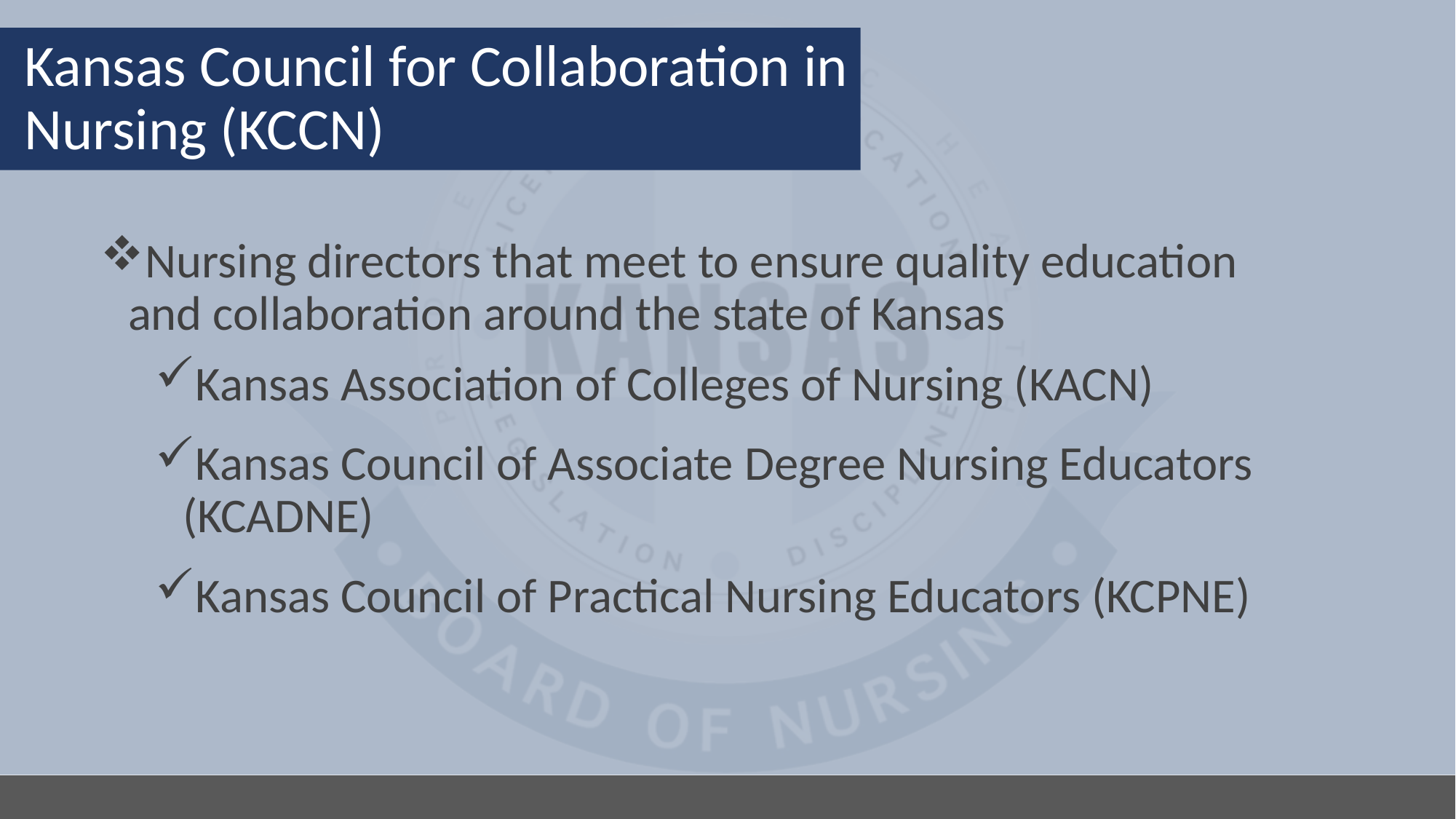

# Kansas Council for Collaboration in Nursing (KCCN)
Nursing directors that meet to ensure quality education and collaboration around the state of Kansas
Kansas Association of Colleges of Nursing (KACN)
Kansas Council of Associate Degree Nursing Educators (KCADNE)
Kansas Council of Practical Nursing Educators (KCPNE)